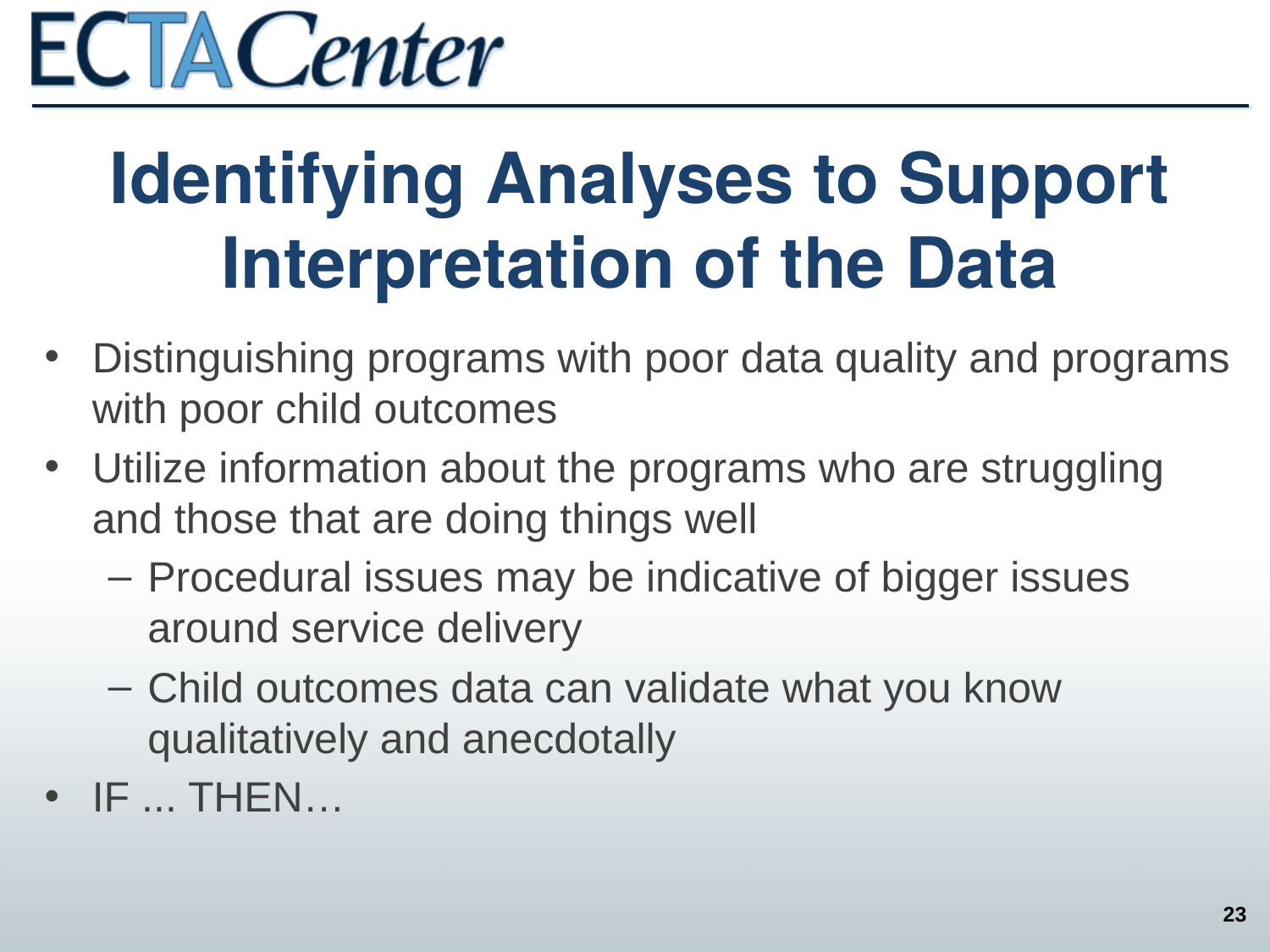

# Identifying Analyses to Support Interpretation of the Data
Distinguishing programs with poor data quality and programs with poor child outcomes
Utilize information about the programs who are struggling and those that are doing things well
Procedural issues may be indicative of bigger issues around service delivery
Child outcomes data can validate what you know qualitatively and anecdotally
IF ... THEN…

23